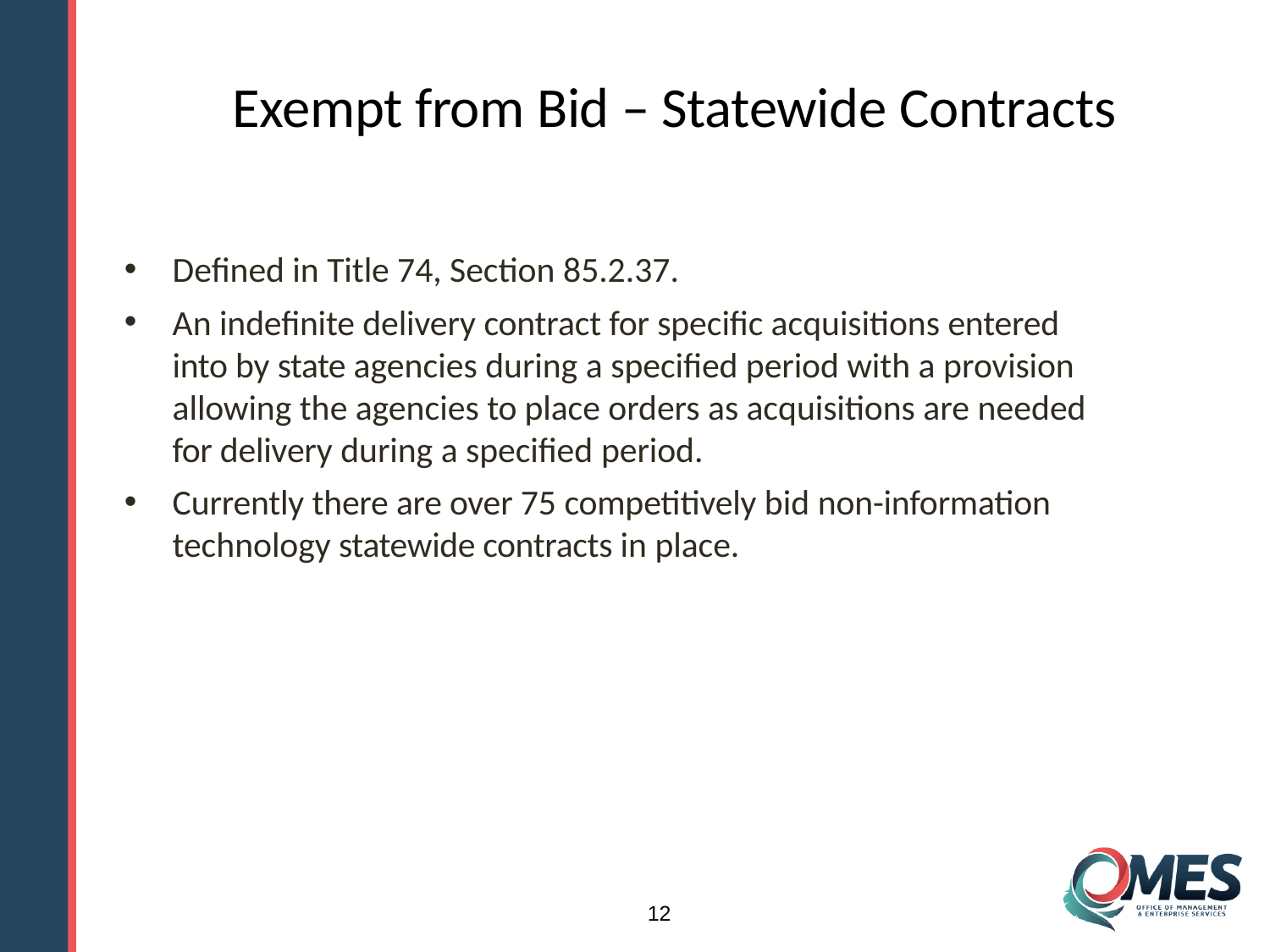

# Exempt from Bid – Statewide Contracts
Defined in Title 74, Section 85.2.37.
An indefinite delivery contract for specific acquisitions entered into by state agencies during a specified period with a provision allowing the agencies to place orders as acquisitions are needed for delivery during a specified period.
Currently there are over 75 competitively bid non-information technology statewide contracts in place.

12